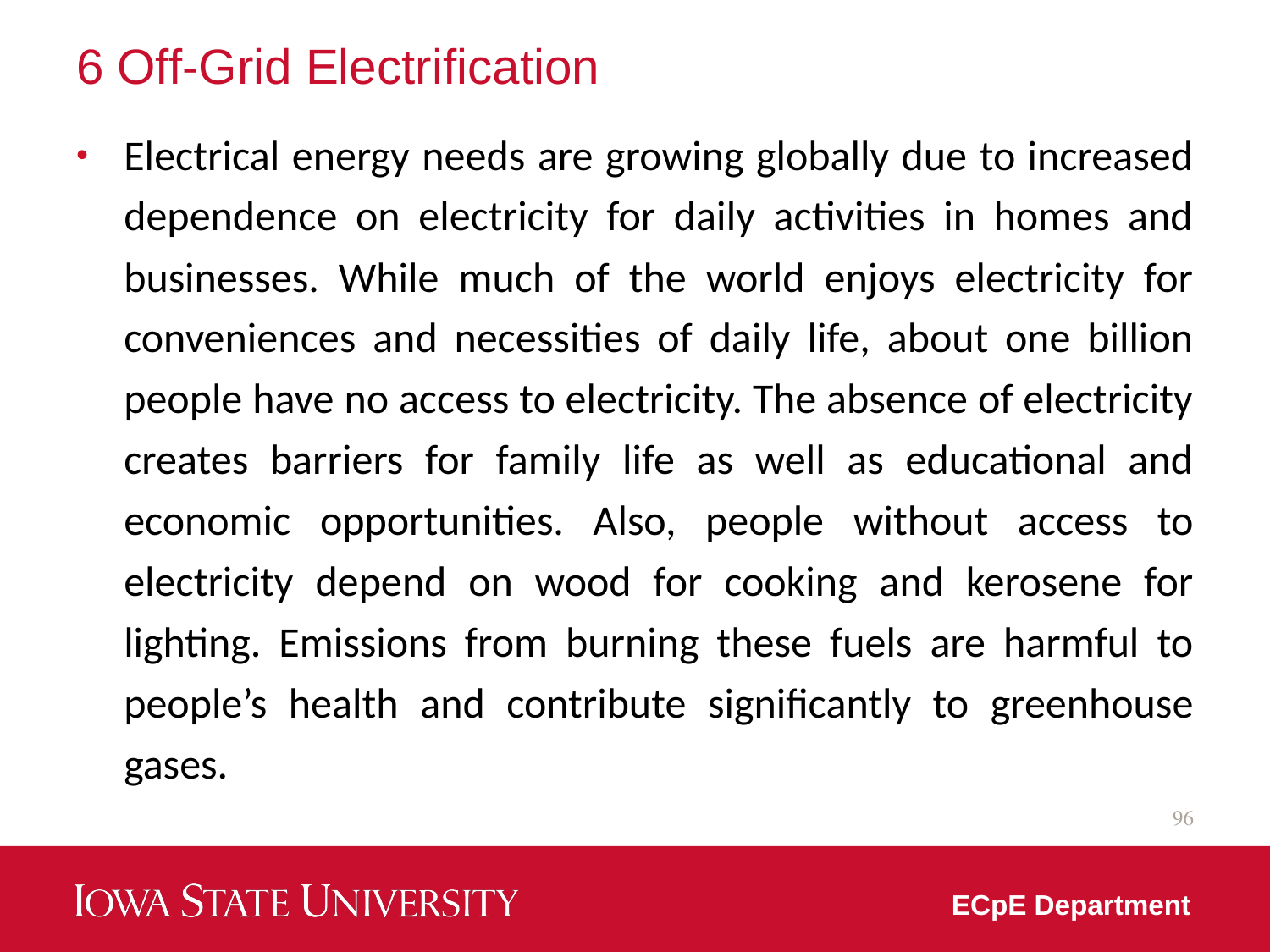

# 6 Off-Grid Electrification
Electrical energy needs are growing globally due to increased dependence on electricity for daily activities in homes and businesses. While much of the world enjoys electricity for conveniences and necessities of daily life, about one billion people have no access to electricity. The absence of electricity creates barriers for family life as well as educational and economic opportunities. Also, people without access to electricity depend on wood for cooking and kerosene for lighting. Emissions from burning these fuels are harmful to people’s health and contribute significantly to greenhouse gases.
96
ECpE Department